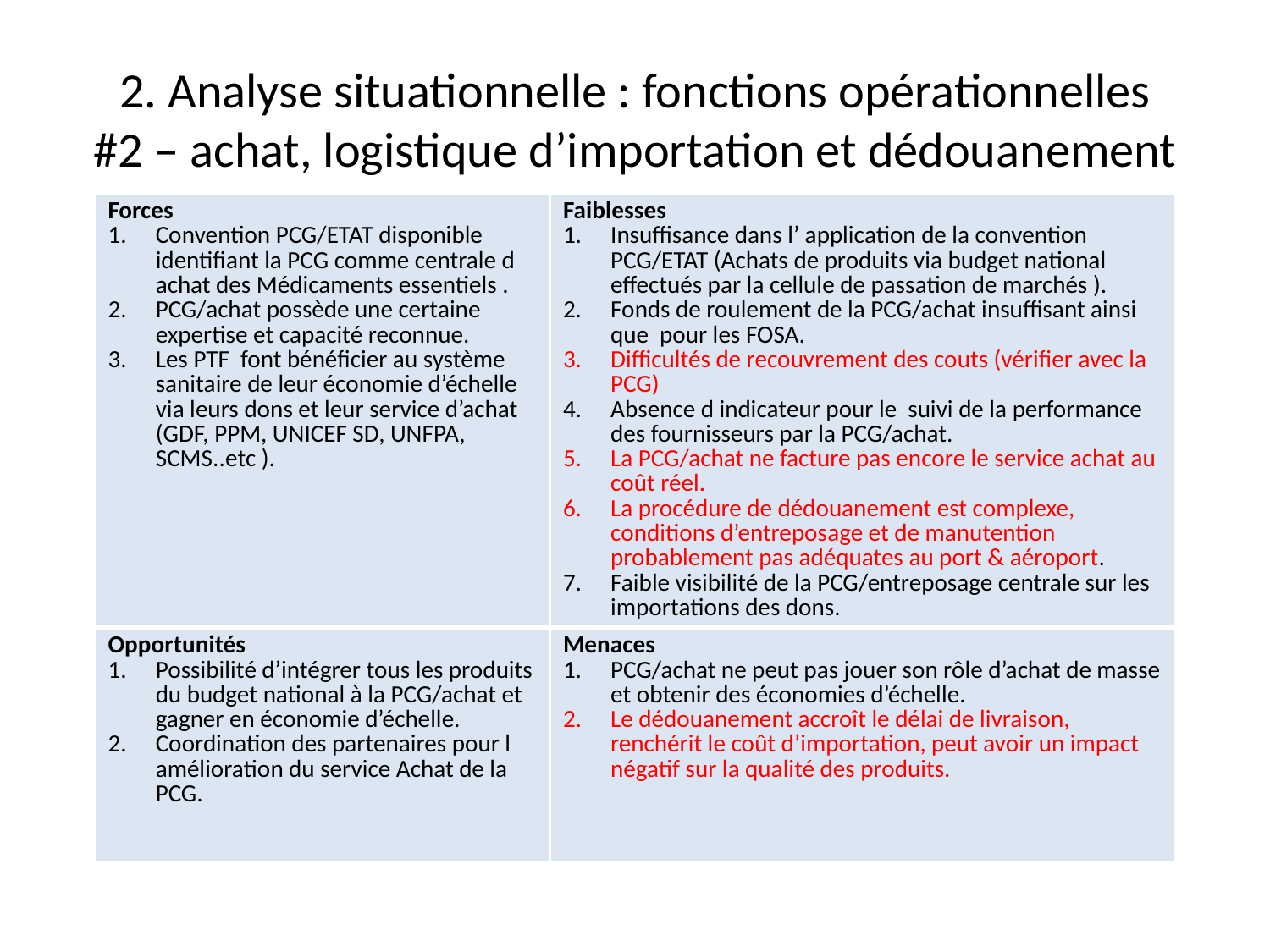

# 2. Analyse situationnelle : fonctions opérationnelles #2 – achat, logistique d’importation et dédouanement
| Forces Convention PCG/ETAT disponible identifiant la PCG comme centrale d achat des Médicaments essentiels . PCG/achat possède une certaine expertise et capacité reconnue. Les PTF font bénéficier au système sanitaire de leur économie d’échelle via leurs dons et leur service d’achat (GDF, PPM, UNICEF SD, UNFPA, SCMS..etc ). | Faiblesses Insuffisance dans l’ application de la convention PCG/ETAT (Achats de produits via budget national effectués par la cellule de passation de marchés ). Fonds de roulement de la PCG/achat insuffisant ainsi que pour les FOSA. Difficultés de recouvrement des couts (vérifier avec la PCG) Absence d indicateur pour le suivi de la performance des fournisseurs par la PCG/achat. La PCG/achat ne facture pas encore le service achat au coût réel. La procédure de dédouanement est complexe, conditions d’entreposage et de manutention probablement pas adéquates au port & aéroport. Faible visibilité de la PCG/entreposage centrale sur les importations des dons. |
| --- | --- |
| Opportunités Possibilité d’intégrer tous les produits du budget national à la PCG/achat et gagner en économie d’échelle. Coordination des partenaires pour l amélioration du service Achat de la PCG. | Menaces PCG/achat ne peut pas jouer son rôle d’achat de masse et obtenir des économies d’échelle. Le dédouanement accroît le délai de livraison, renchérit le coût d’importation, peut avoir un impact négatif sur la qualité des produits. |